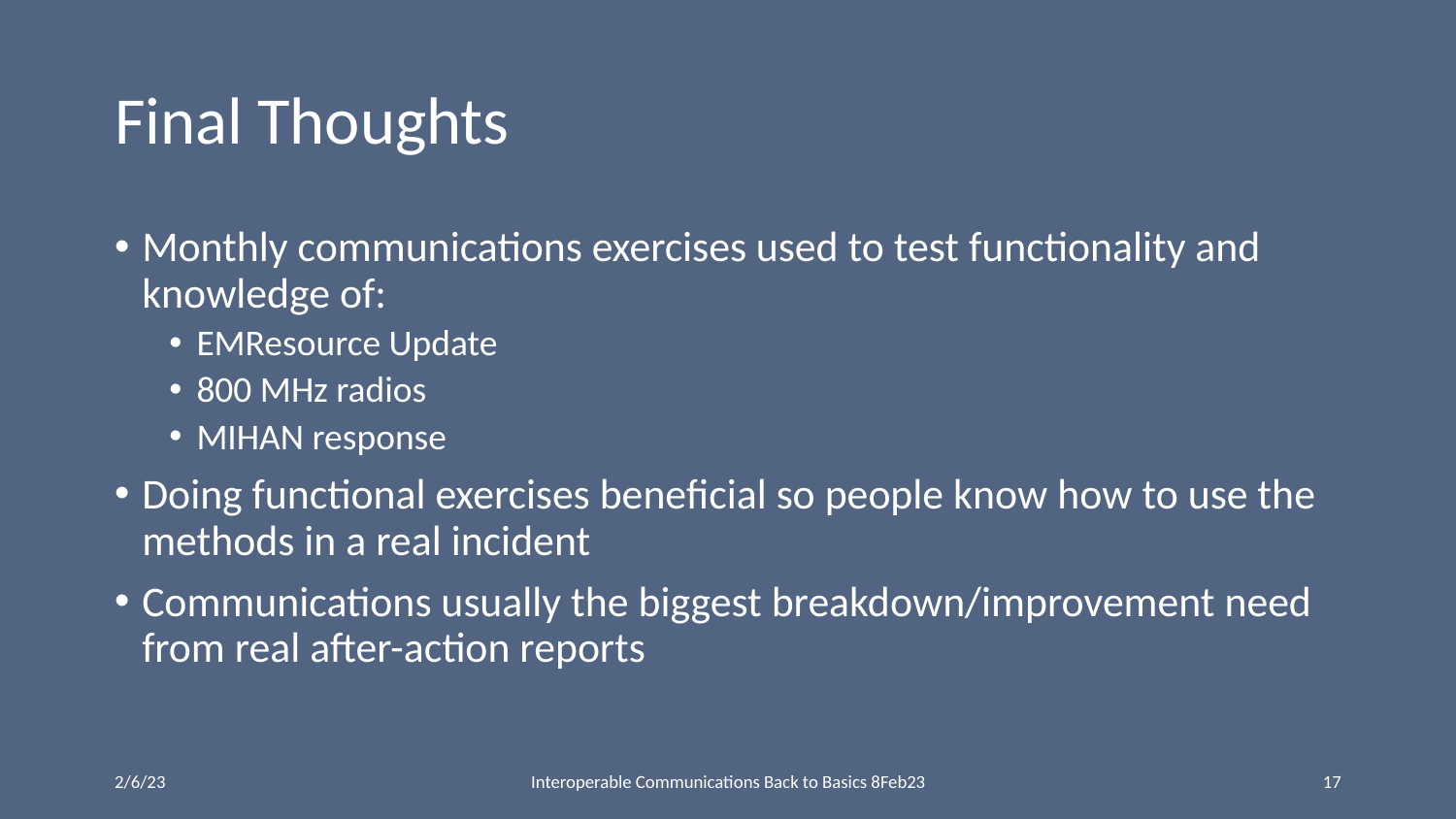

# Final Thoughts
Monthly communications exercises used to test functionality and knowledge of:
EMResource Update
800 MHz radios
MIHAN response
Doing functional exercises beneficial so people know how to use the methods in a real incident
Communications usually the biggest breakdown/improvement need from real after-action reports
2/6/23
Interoperable Communications Back to Basics 8Feb23
17